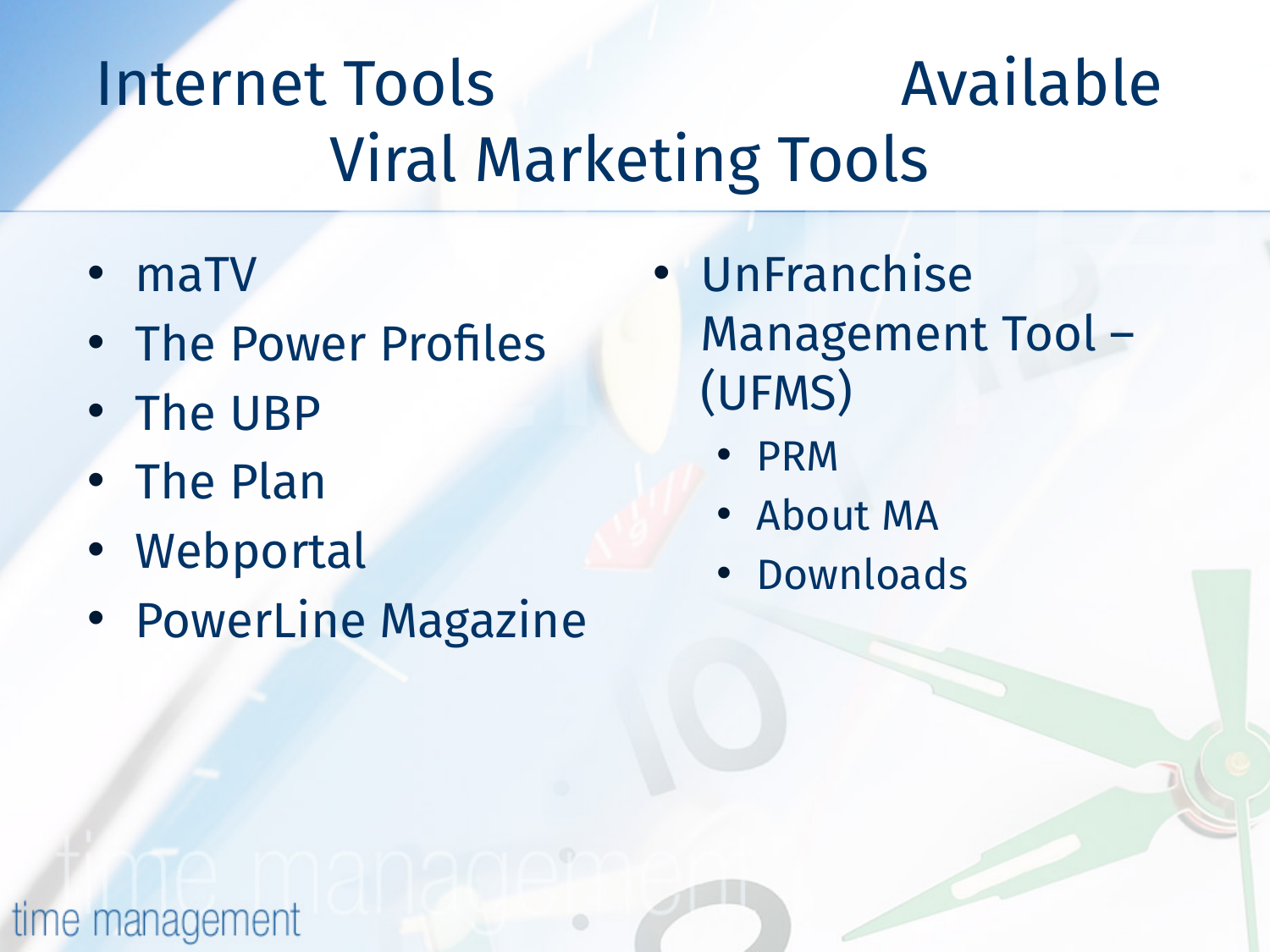

# Internet Tools                        Available Viral Marketing Tools
maTV
The Power Profiles
The UBP
The Plan
Webportal
PowerLine Magazine

UnFranchise Management Tool – (UFMS)
PRM
About MA
Downloads